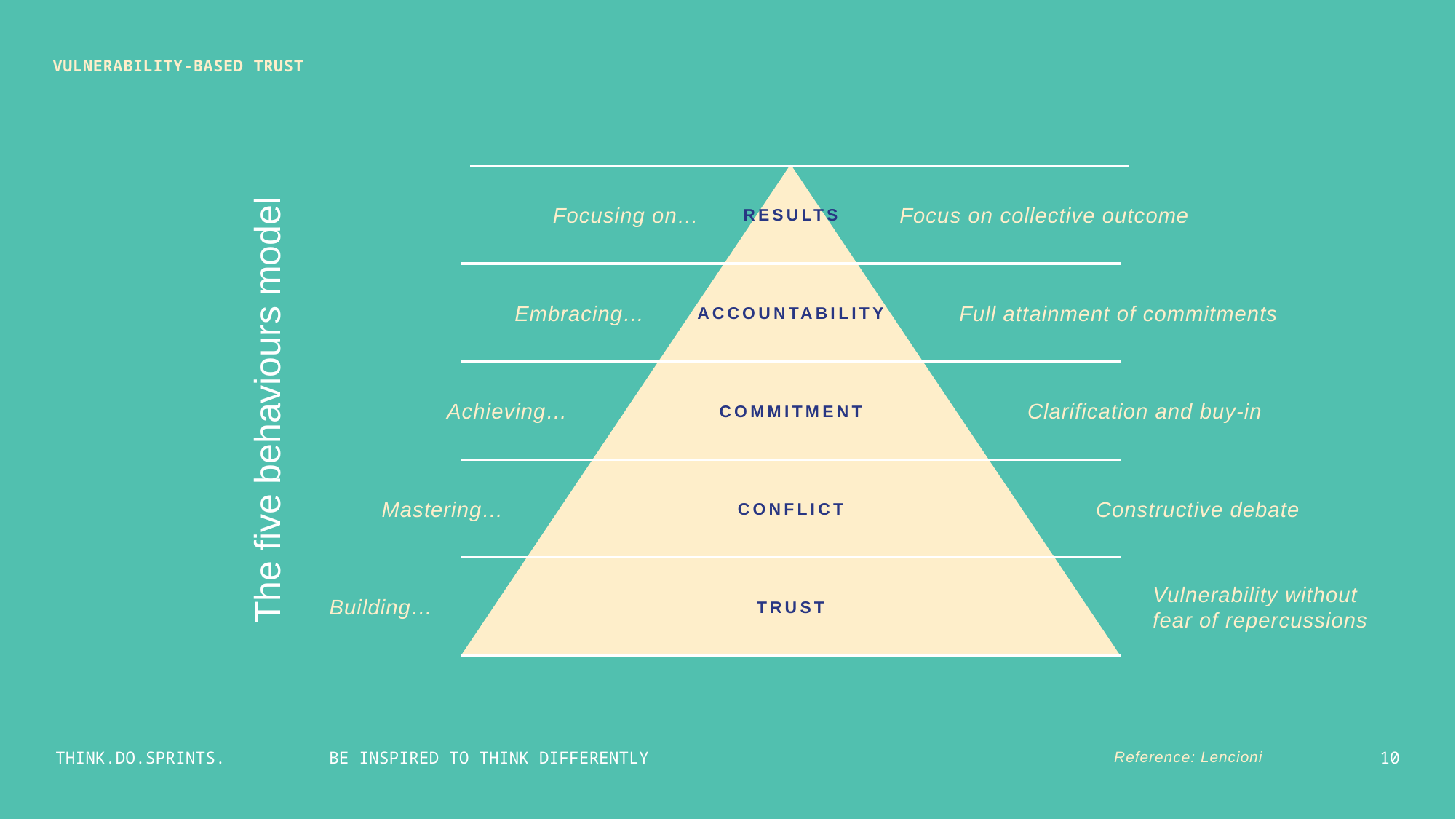

VULNERABILITY-BASED TRUST

Focusing on…
RESULTS
Focus on collective outcome
Embracing…
ACCOUNTABILITY
Full attainment of commitments
The five behaviours model
Achieving…
COMMITMENT
Clarification and buy-in
Mastering…
CONFLICT
Constructive debate
Building…
TRUST
Vulnerability without
fear of repercussions
Reference: Lencioni